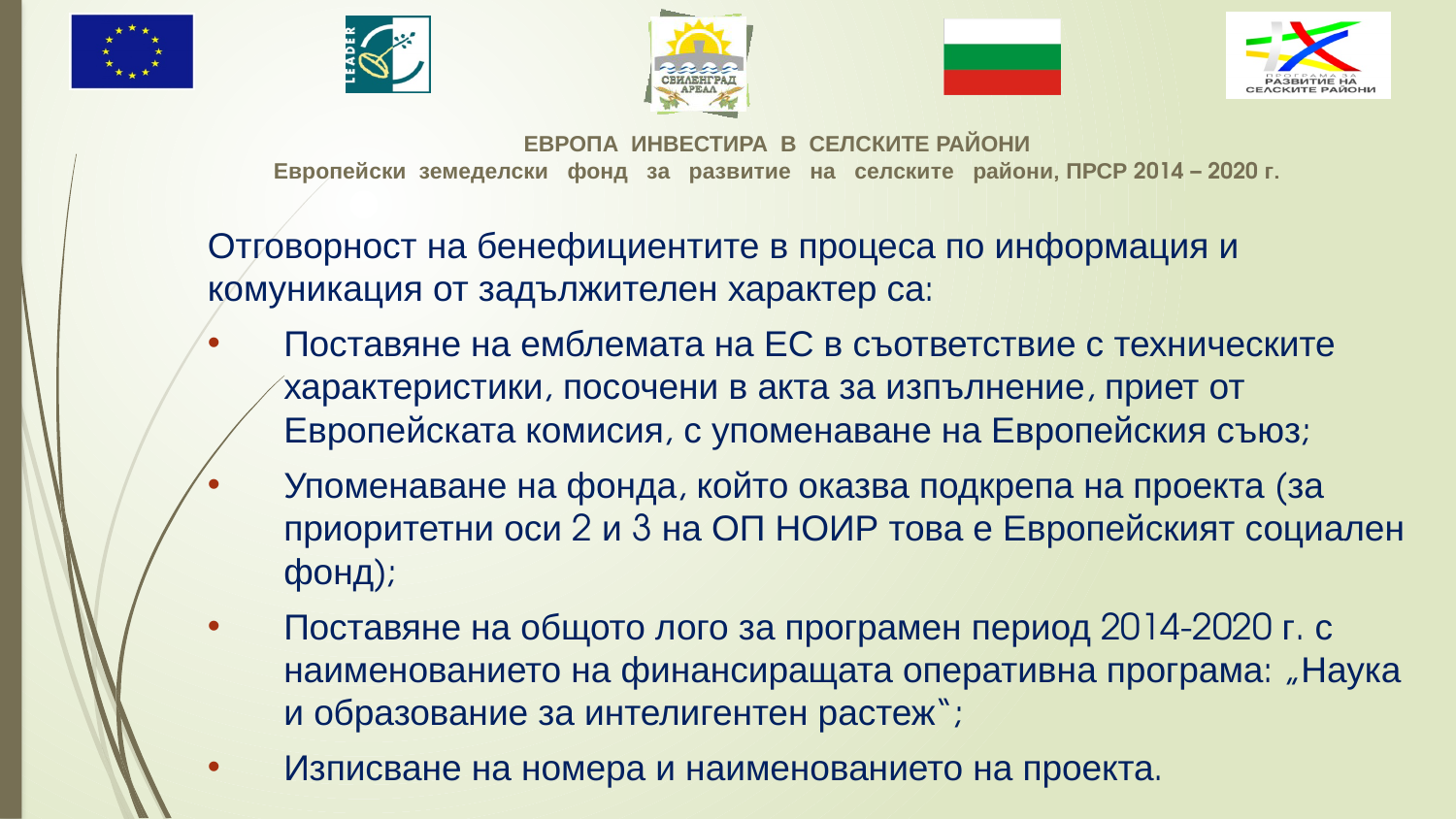

Отговорност на бенефициентите в процеса по информация и комуникация от задължителен характер са:
Поставяне на емблемата на ЕС в съответствие с техническите характеристики, посочени в акта за изпълнение, приет от Европейската комисия, с упоменаване на Европейския съюз;
Упоменаване на фонда, който оказва подкрепа на проекта (за приоритетни оси 2 и 3 на ОП НОИР това е Европейският социален фонд);
Поставяне на общото лого за програмен период 2014-2020 г. с наименованието на финансиращата оперативна програма: „Наука и образование за интелигентен растеж“;
Изписване на номера и наименованието на проекта.